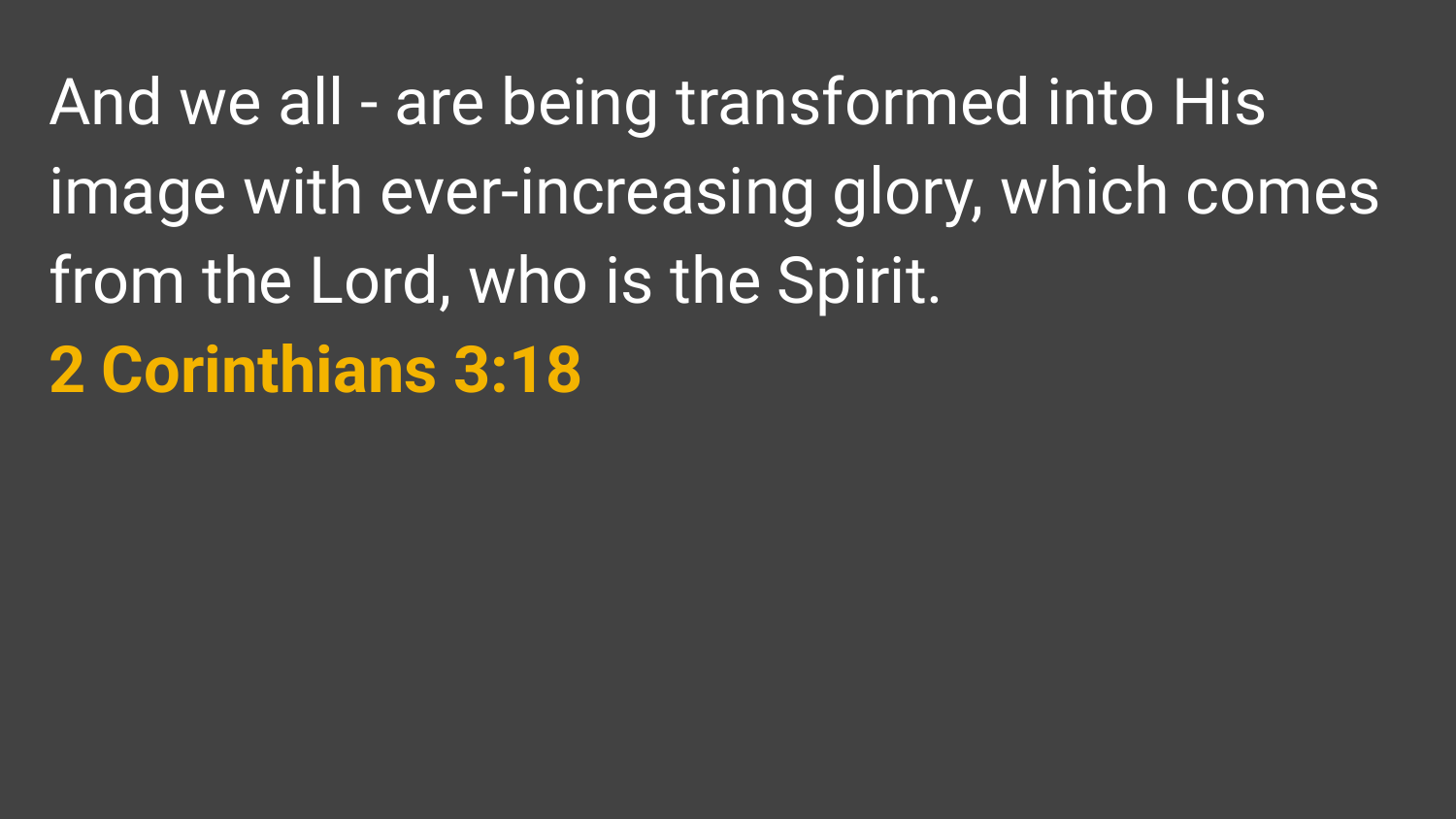

And we all - are being transformed into His image with ever-increasing glory, which comes from the Lord, who is the Spirit.
2 Corinthians 3:18